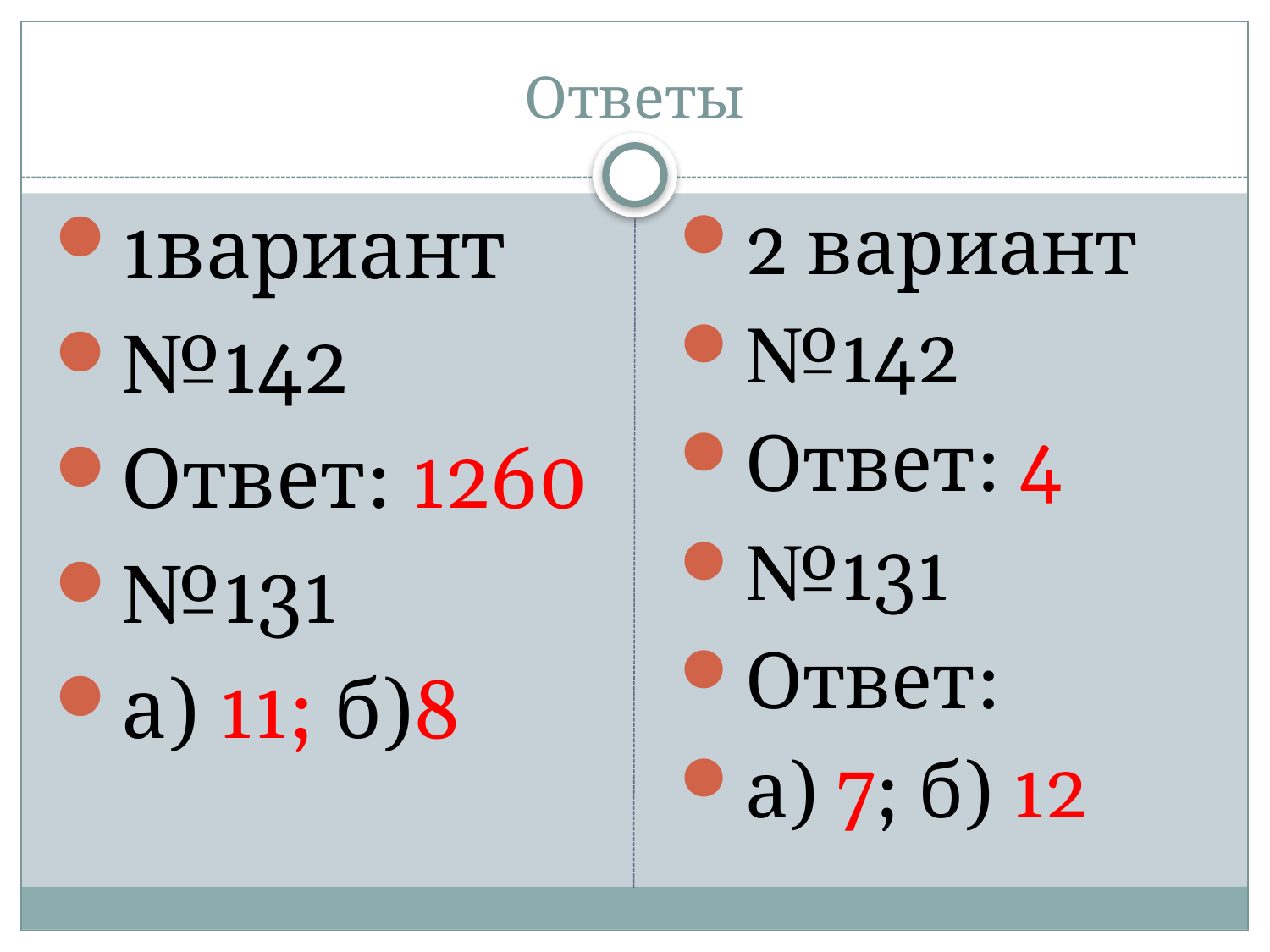

# Ответы
1вариант
№142
Ответ: 1260
№131
а) 11; б)8
2 вариант
№142
Ответ: 4
№131
Ответ:
а) 7; б) 12